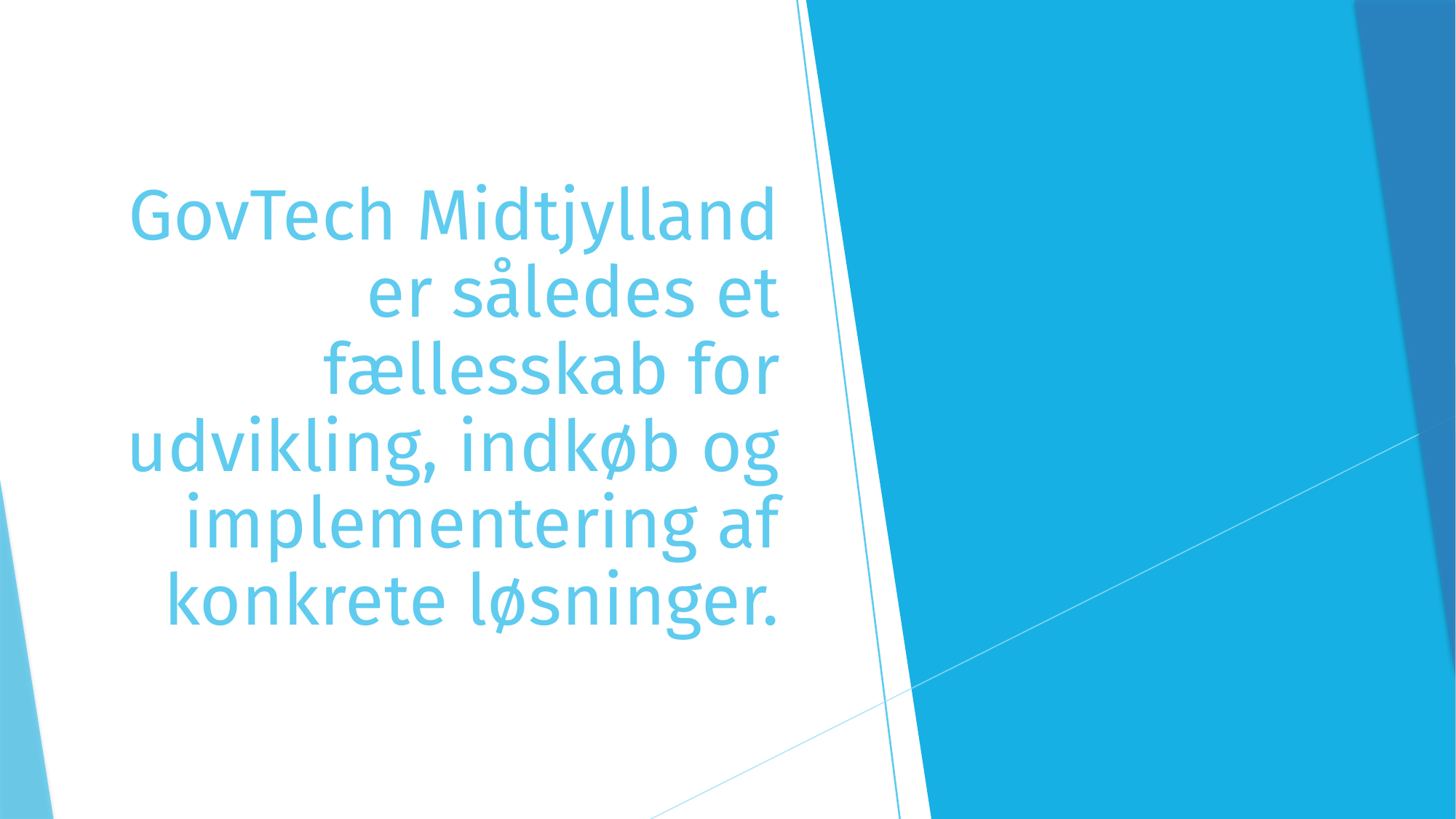

# GovTech Midtjylland er således et fællesskab for udvikling, indkøb og implementering af konkrete løsninger.